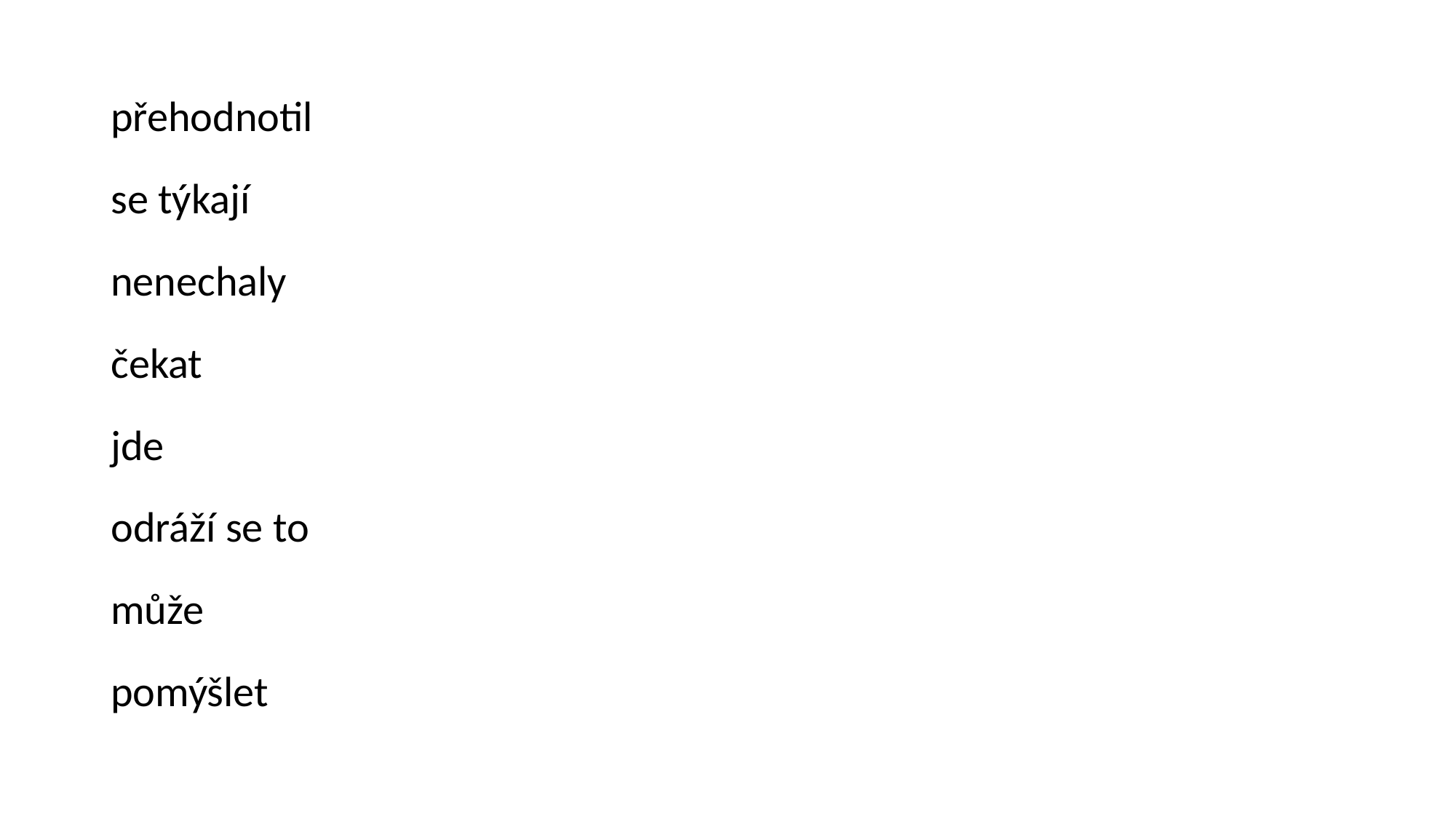

#
přehodnotil
se týkají
nenechaly
čekat
jde
odráží se to
může
pomýšlet